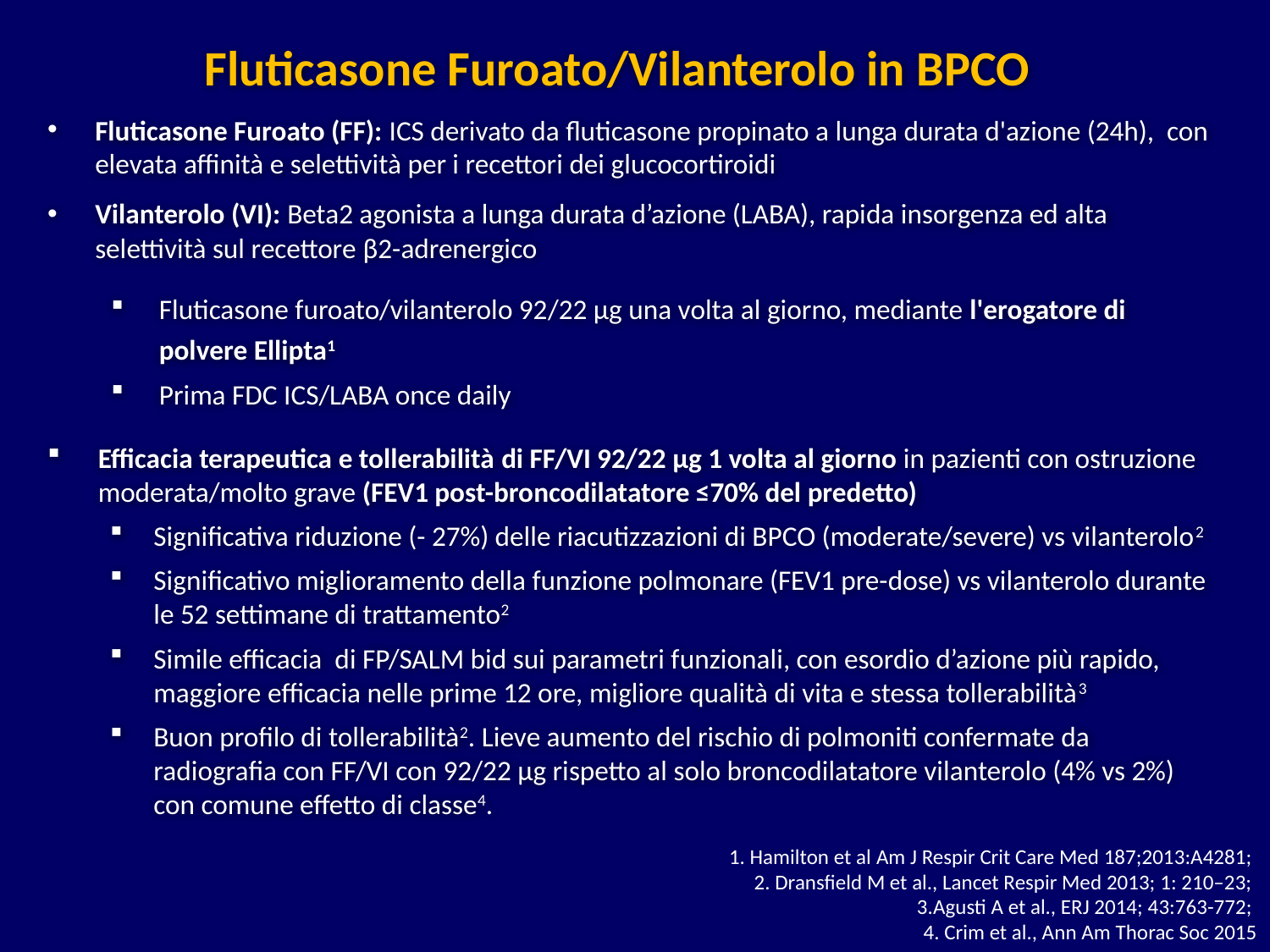

Fluticasone Furoato/Vilanterolo in BPCO
Fluticasone Furoato (FF): ICS derivato da fluticasone propinato a lunga durata d'azione (24h),  con elevata affinità e selettività per i recettori dei glucocortiroidi
Vilanterolo (VI): Beta2 agonista a lunga durata d’azione (LABA), rapida insorgenza ed alta selettività sul recettore β2-adrenergico
Fluticasone furoato/vilanterolo 92/22 μg una volta al giorno, mediante l'erogatore di polvere Ellipta1
Prima FDC ICS/LABA once daily

Efficacia terapeutica e tollerabilità di FF/VI 92/22 μg 1 volta al giorno in pazienti con ostruzione moderata/molto grave (FEV1 post-broncodilatatore ≤70% del predetto)
Significativa riduzione (- 27%) delle riacutizzazioni di BPCO (moderate/severe) vs vilanterolo2
Significativo miglioramento della funzione polmonare (FEV1 pre-dose) vs vilanterolo durante le 52 settimane di trattamento2
Simile efficacia  di FP/SALM bid sui parametri funzionali, con esordio d’azione più rapido, maggiore efficacia nelle prime 12 ore, migliore qualità di vita e stessa tollerabilità3
Buon profilo di tollerabilità2. Lieve aumento del rischio di polmoniti confermate da radiografia con FF/VI con 92/22 μg rispetto al solo broncodilatatore vilanterolo (4% vs 2%) con comune effetto di classe4.

1. Hamilton et al Am J Respir Crit Care Med 187;2013:A4281;
2. Dransfield M et al., Lancet Respir Med 2013; 1: 210–23;
3.Agusti A et al., ERJ 2014; 43:763-772;
4. Crim et al., Ann Am Thorac Soc 2015